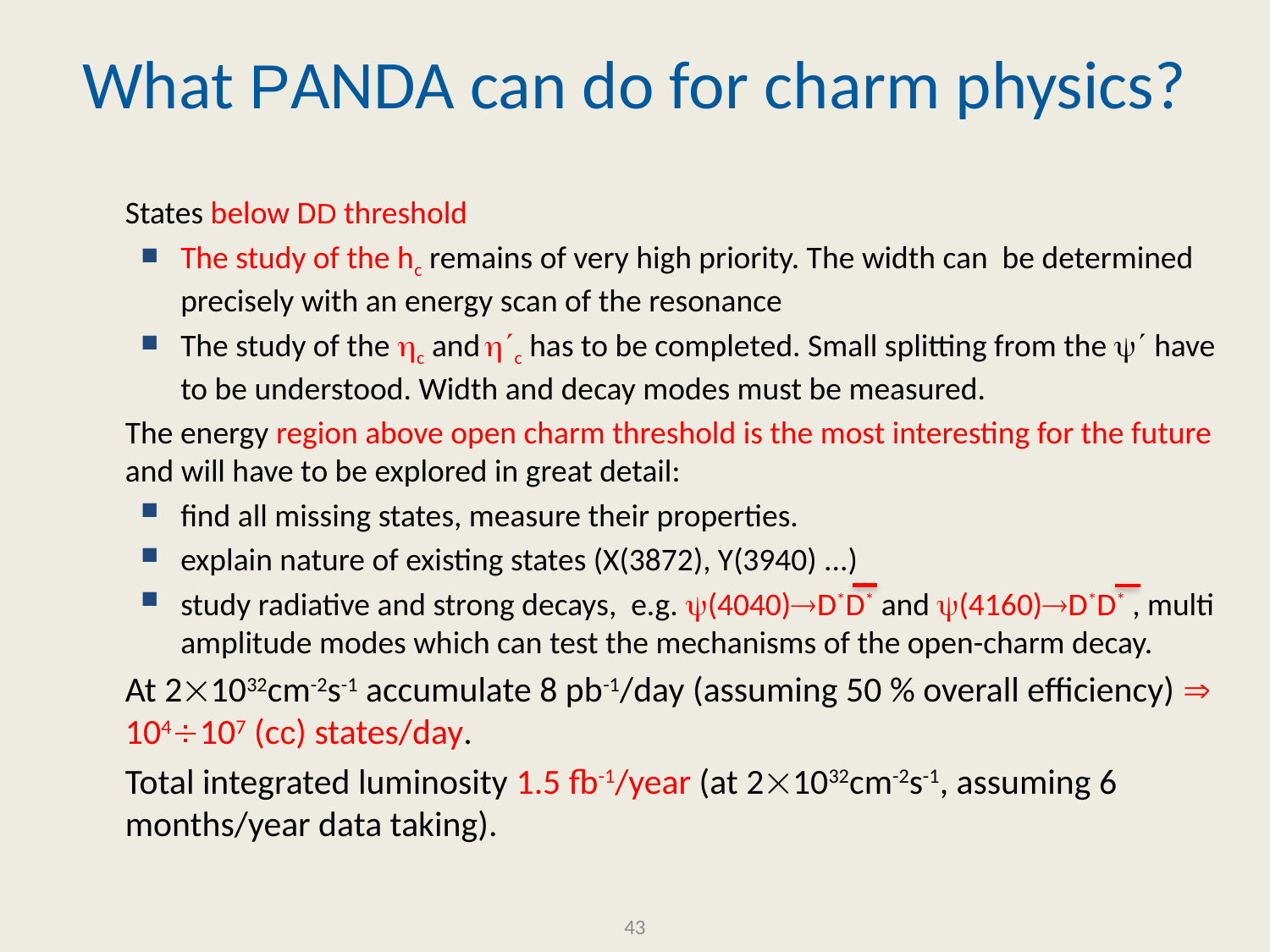

# What PANDA can do for charm physics?
States below DD threshold
The study of the hc remains of very high priority. The width can  be determined precisely with an energy scan of the resonance
The study of the ηc and η′c has to be completed. Small splitting from the ψ′ have to be understood. Width and decay modes must be measured.
The energy region above open charm threshold is the most interesting for the future and will have to be explored in great detail:
find all missing states, measure their properties.
explain nature of existing states (X(3872), Y(3940) ...)
study radiative and strong decays,  e.g. ψ(4040)→D*D* and ψ(4160)→D*D* , multi amplitude modes which can test the mechanisms of the open-charm decay.
At 2×1032cm-2s-1 accumulate 8 pb-1/day (assuming 50 % overall efficiency) ⇒ 104÷107 (cc) states/day.
Total integrated luminosity 1.5 fb-1/year (at 2×1032cm-2s-1, assuming 6 months/year data taking).

43